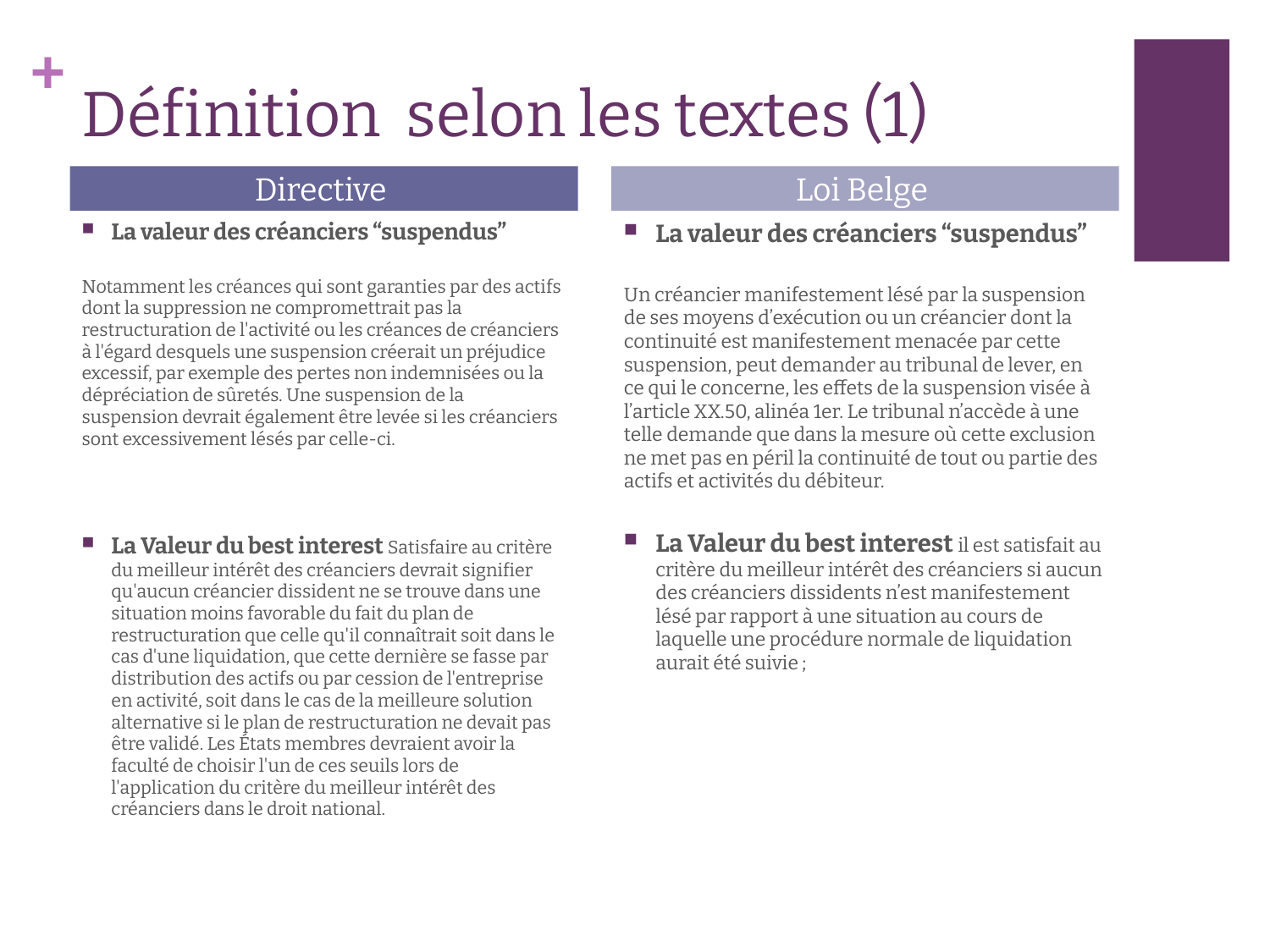

# Définition  selon les textes (1)
Loi Belge
Directive
La valeur des créanciers “suspendus”
Notamment les créances qui sont garanties par des actifs dont la suppression ne compromettrait pas la restructuration de l'activité ou les créances de créanciers à l'égard desquels une suspension créerait un préjudice excessif, par exemple des pertes non indemnisées ou la dépréciation de sûretés. Une suspension de la suspension devrait également être levée si les créanciers sont excessivement lésés par celle-ci.

La Valeur du best interest Satisfaire au critère du meilleur intérêt des créanciers devrait signifier qu'aucun créancier dissident ne se trouve dans une situation moins favorable du fait du plan de restructuration que celle qu'il connaîtrait soit dans le cas d'une liquidation, que cette dernière se fasse par distribution des actifs ou par cession de l'entreprise en activité, soit dans le cas de la meilleure solution alternative si le plan de restructuration ne devait pas être validé. Les États membres devraient avoir la faculté de choisir l'un de ces seuils lors de l'application du critère du meilleur intérêt des créanciers dans le droit national.
La valeur des créanciers “suspendus”
Un créancier manifestement lésé par la suspension de ses moyens d’exécution ou un créancier dont la continuité est manifestement menacée par cette suspension, peut demander au tribunal de lever, en ce qui le concerne, les effets de la suspension visée à l’article XX.50, alinéa 1er. Le tribunal n’accède à une telle demande que dans la mesure où cette exclusion ne met pas en péril la continuité de tout ou partie des actifs et activités du débiteur.
La Valeur du best interest il est satisfait au critère du meilleur intérêt des créanciers si aucun des créanciers dissidents n’est manifestement lésé par rapport à une situation au cours de laquelle une procédure normale de liquidation aurait été suivie ;